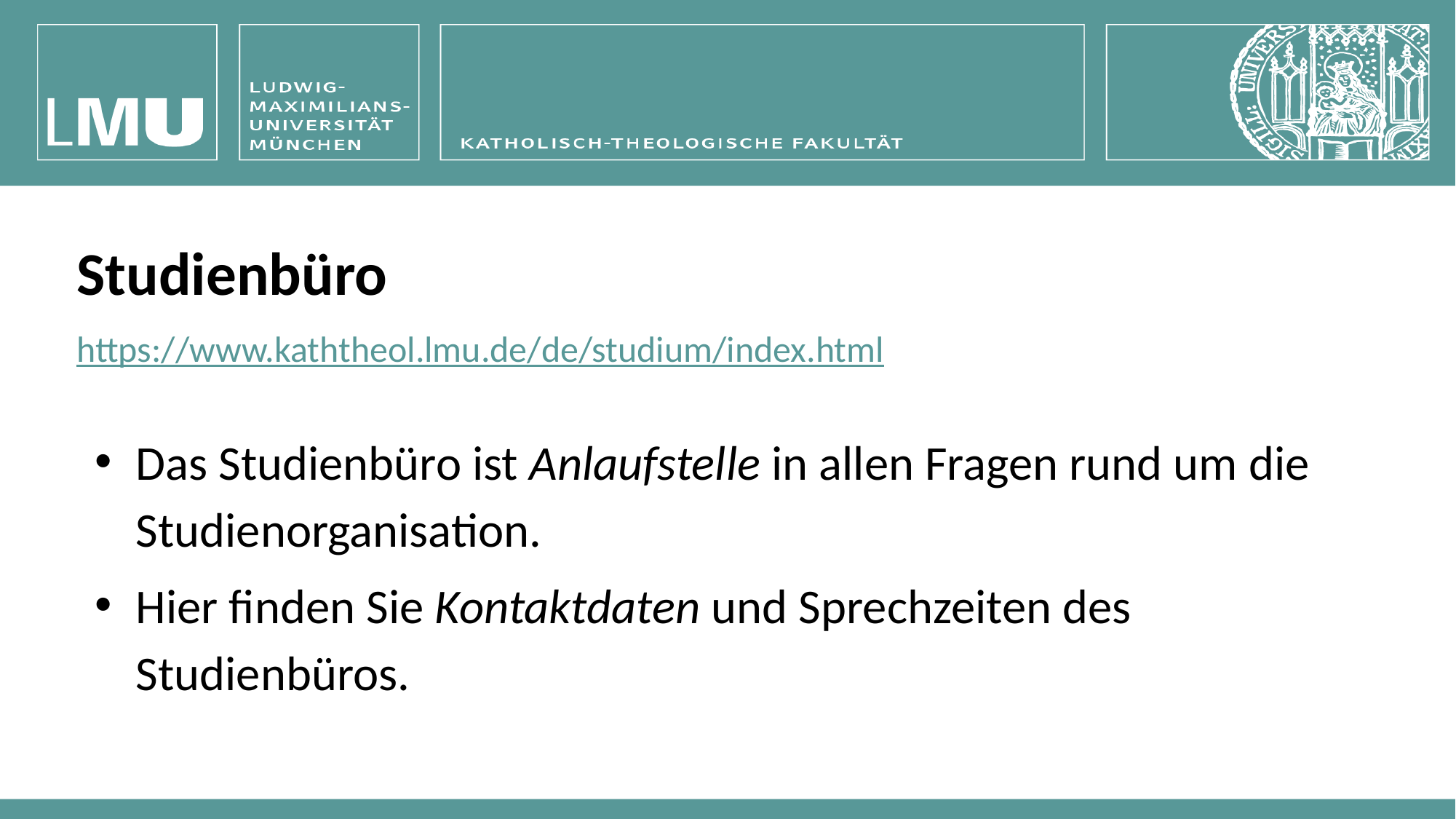

Studienbüro
https://www.kaththeol.lmu.de/de/studium/index.html

Das Studienbüro ist Anlaufstelle in allen Fragen rund um die Studienorganisation.
Hier finden Sie Kontaktdaten und Sprechzeiten des Studienbüros.